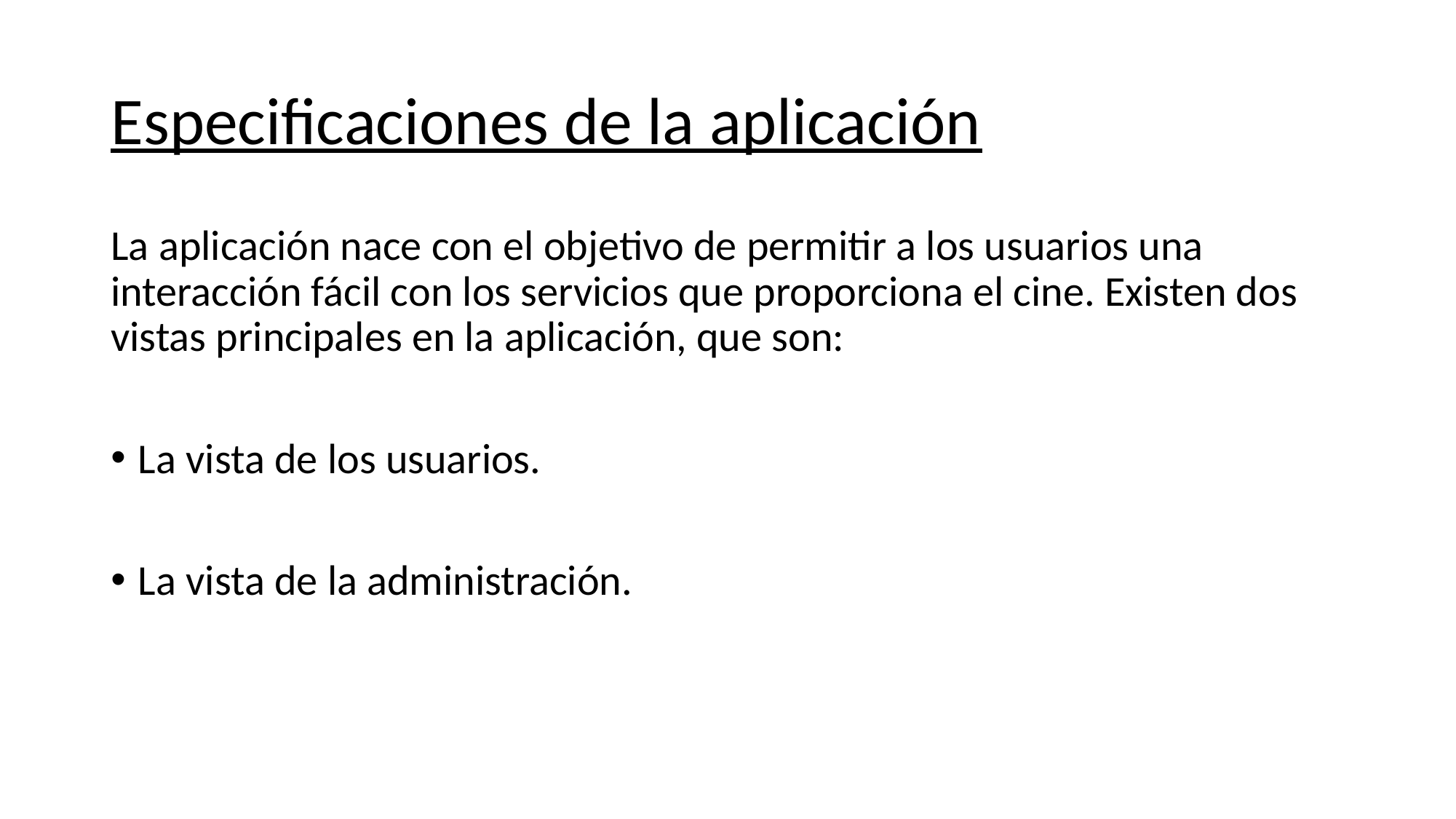

# Especificaciones de la aplicación
La aplicación nace con el objetivo de permitir a los usuarios una interacción fácil con los servicios que proporciona el cine. Existen dos vistas principales en la aplicación, que son:

La vista de los usuarios.

La vista de la administración.